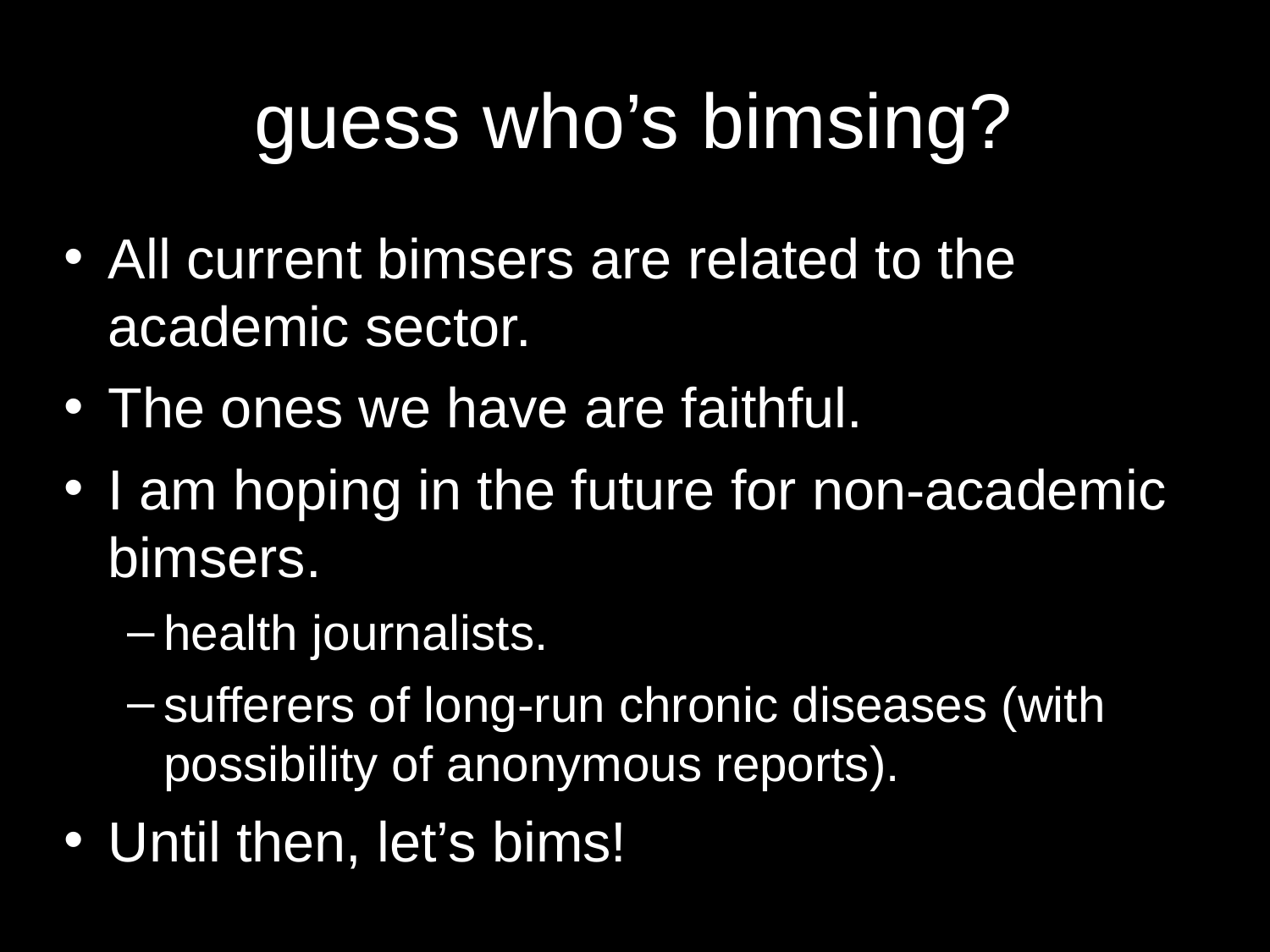

# guess who’s bimsing?
All current bimsers are related to the academic sector.
The ones we have are faithful.
I am hoping in the future for non-academic bimsers.
health journalists.
sufferers of long-run chronic diseases (with possibility of anonymous reports).
Until then, let’s bims!